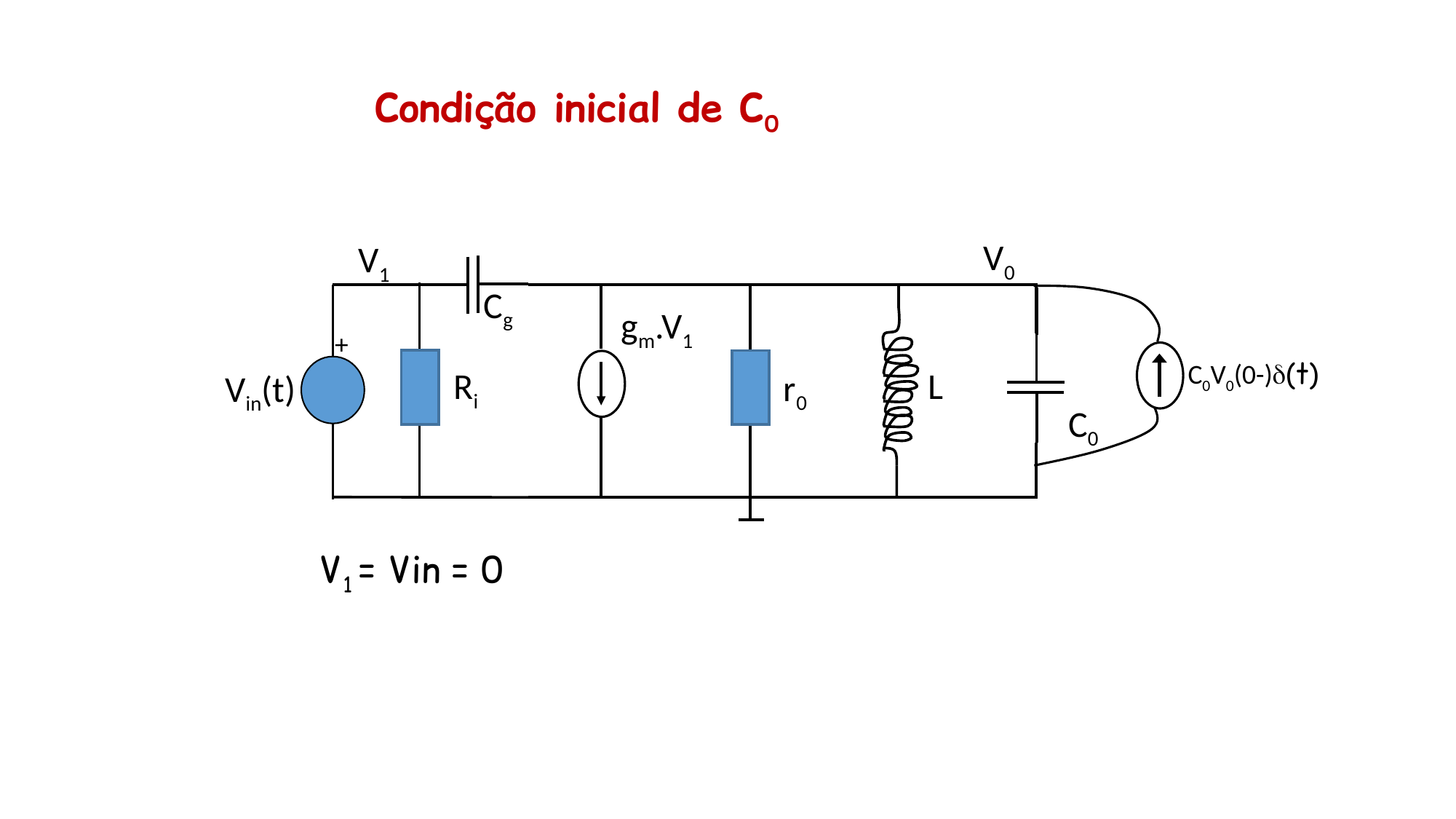

Condição inicial de C0
V0
V1
Cg

gm.V1

+

C0V0(0-)δ(t)

L
Ri
r0
Vin(t)

C0

V1 = Vin = 0
89